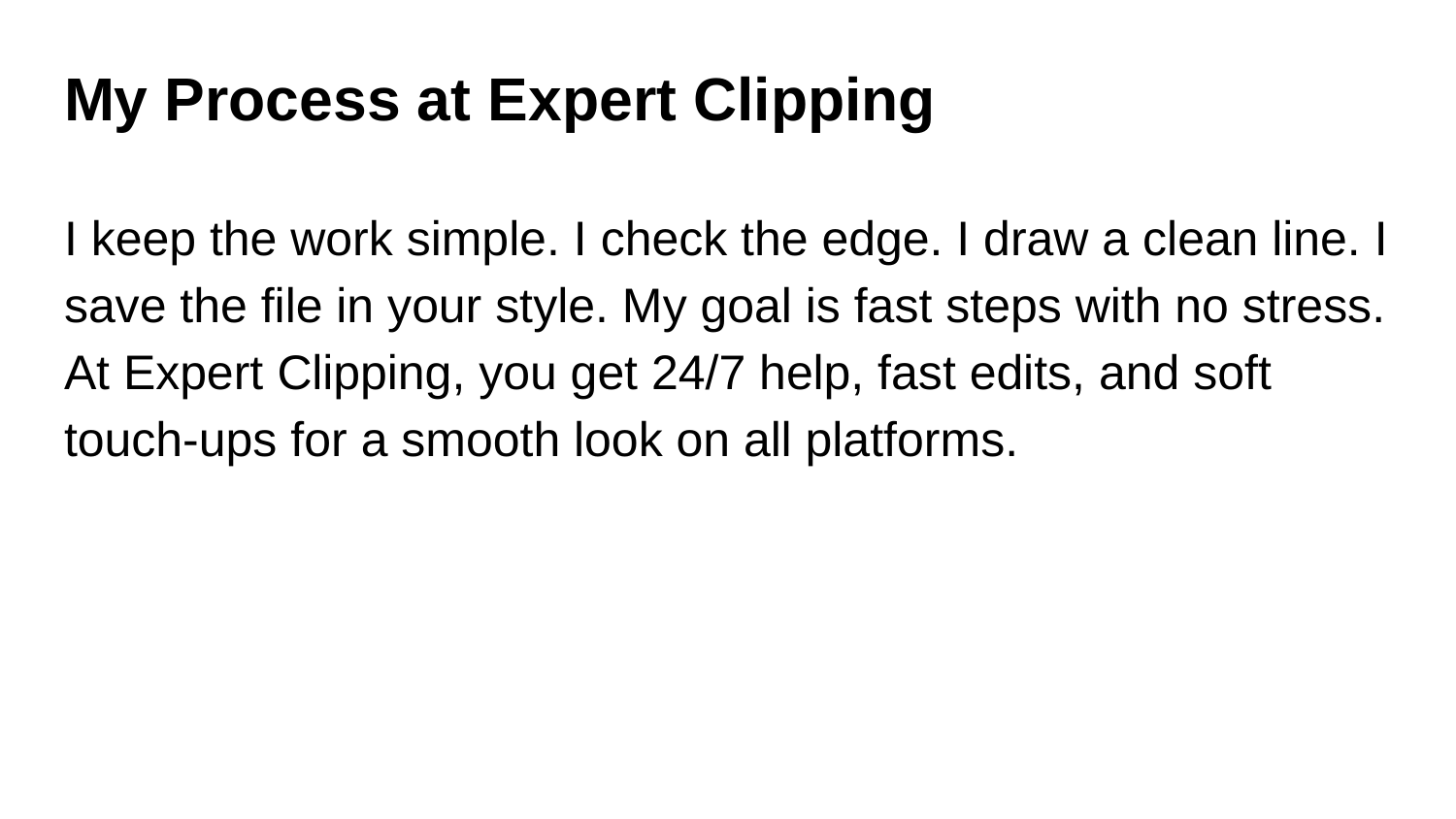

# My Process at Expert Clipping
I keep the work simple. I check the edge. I draw a clean line. I save the file in your style. My goal is fast steps with no stress. At Expert Clipping, you get 24/7 help, fast edits, and soft touch-ups for a smooth look on all platforms.